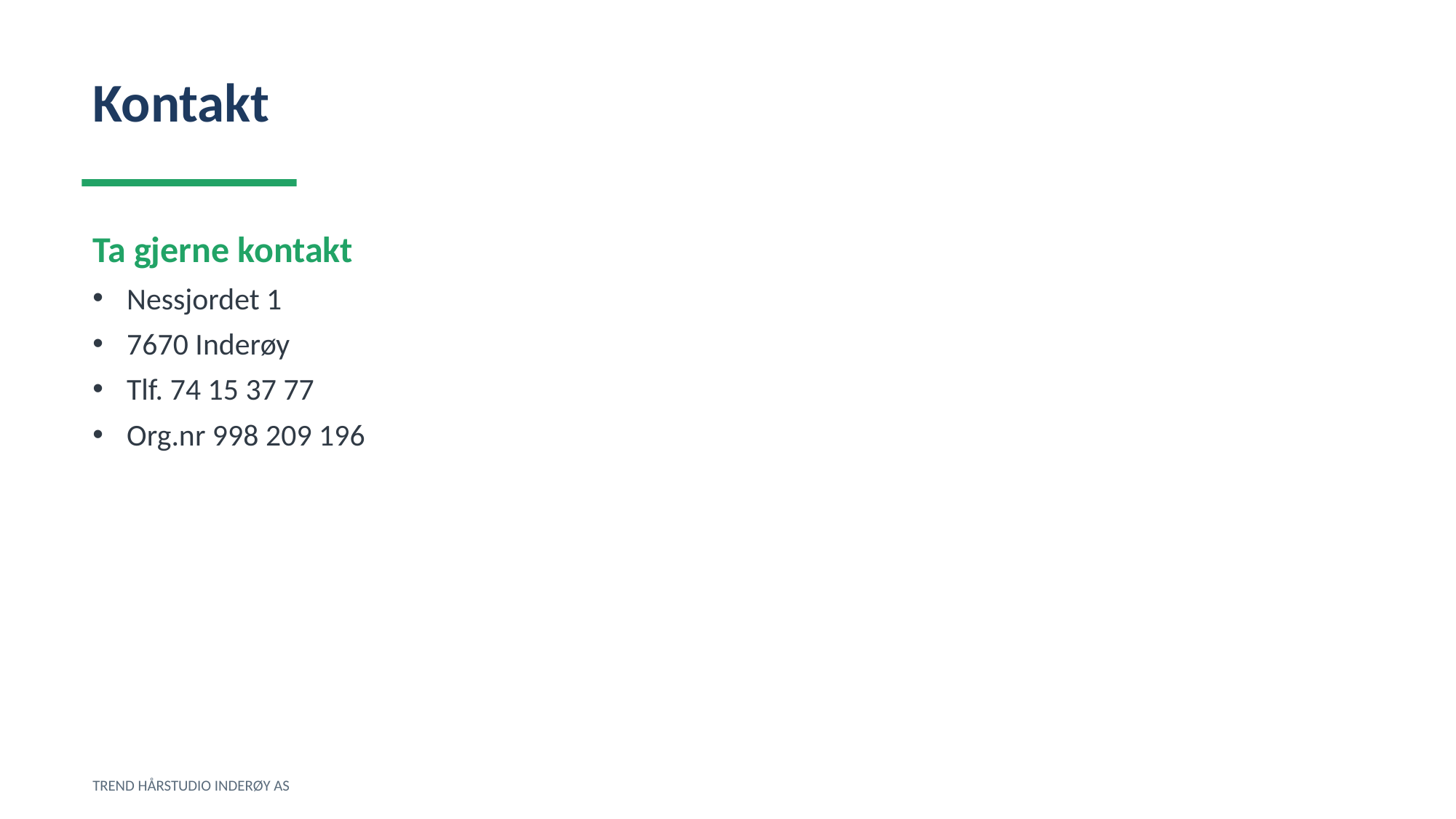

Kontakt

Ta gjerne kontakt
Nessjordet 1
7670 Inderøy
Tlf. 74 15 37 77
Org.nr 998 209 196
TREND HÅRSTUDIO INDERØY AS